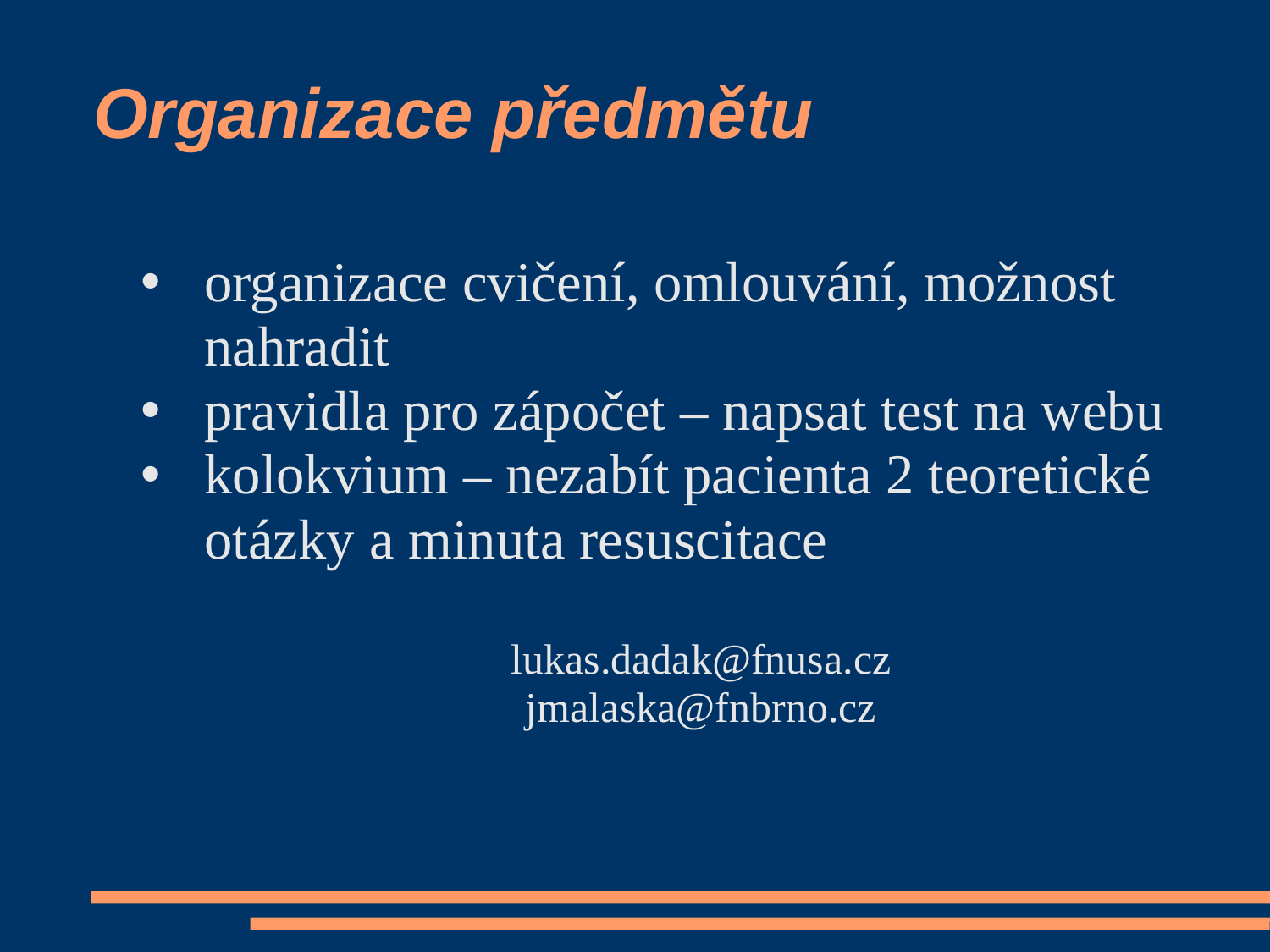

# Organizace předmětu
organizace cvičení, omlouvání, možnost nahradit
pravidla pro zápočet – napsat test na webu
kolokvium – nezabít pacienta 2 teoretické otázky a minuta resuscitace

lukas.dadak@fnusa.cz
jmalaska@fnbrno.cz